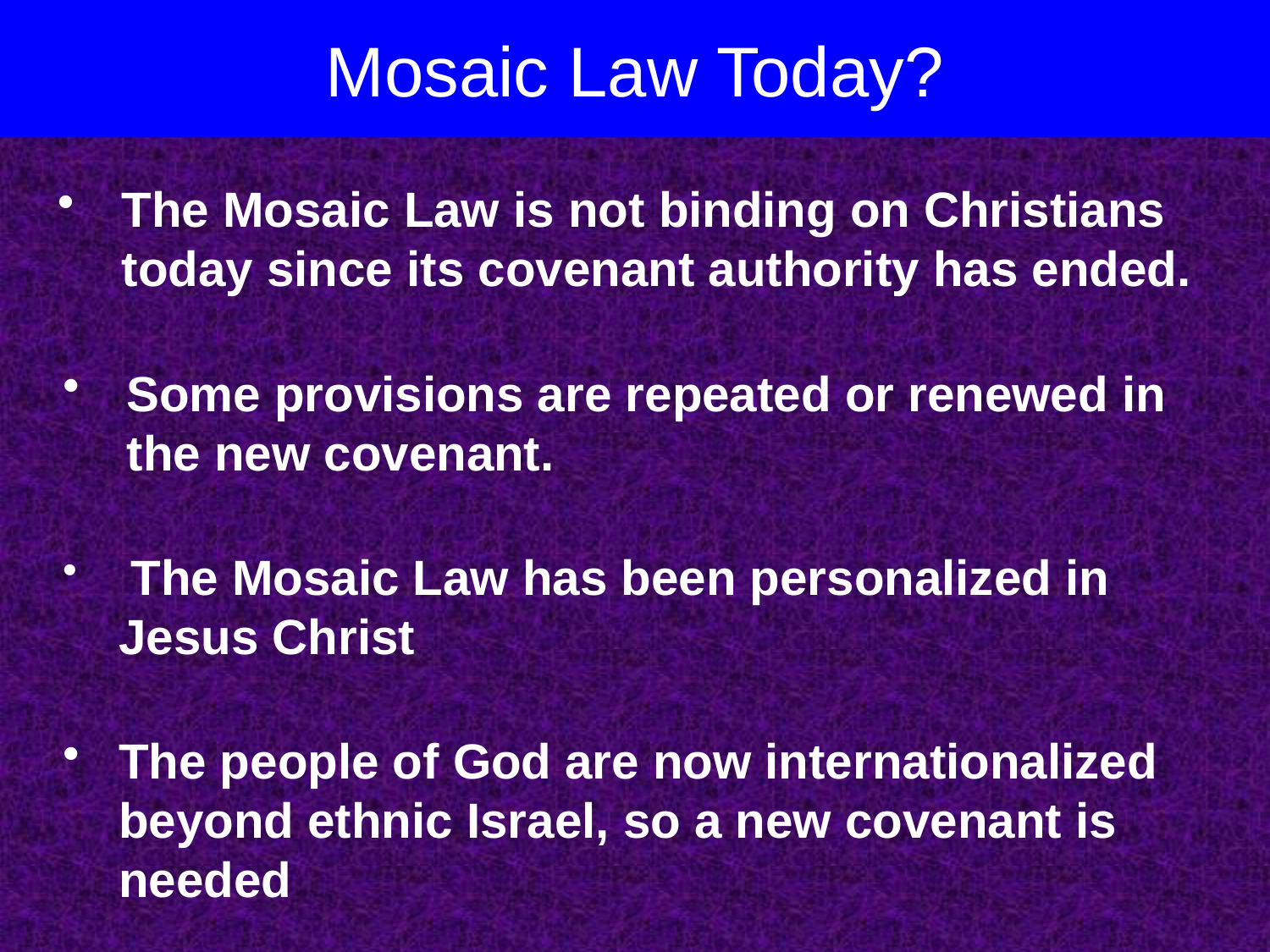

Mosaic Law Today?
The Mosaic Law is not binding on Christians today since its covenant authority has ended.
Some provisions are repeated or renewed in the new covenant.
 The Mosaic Law has been personalized in Jesus Christ
The people of God are now internationalized beyond ethnic Israel, so a new covenant is needed